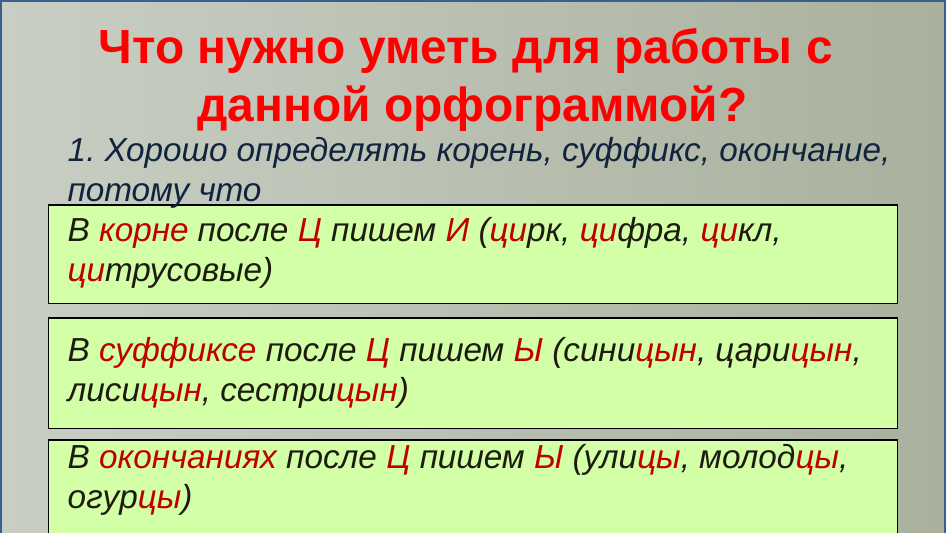

# Что нужно уметь для работы с данной орфограммой?
1. Хорошо определять корень, суффикс, окончание, потому что
В корне после Ц пишем И (цирк, цифра, цикл, цитрусовые)

В суффиксе после Ц пишем Ы (синицын, царицын,
лисицын, сестрицын)

В окончаниях после Ц пишем Ы (улицы, молодцы, огурцы)